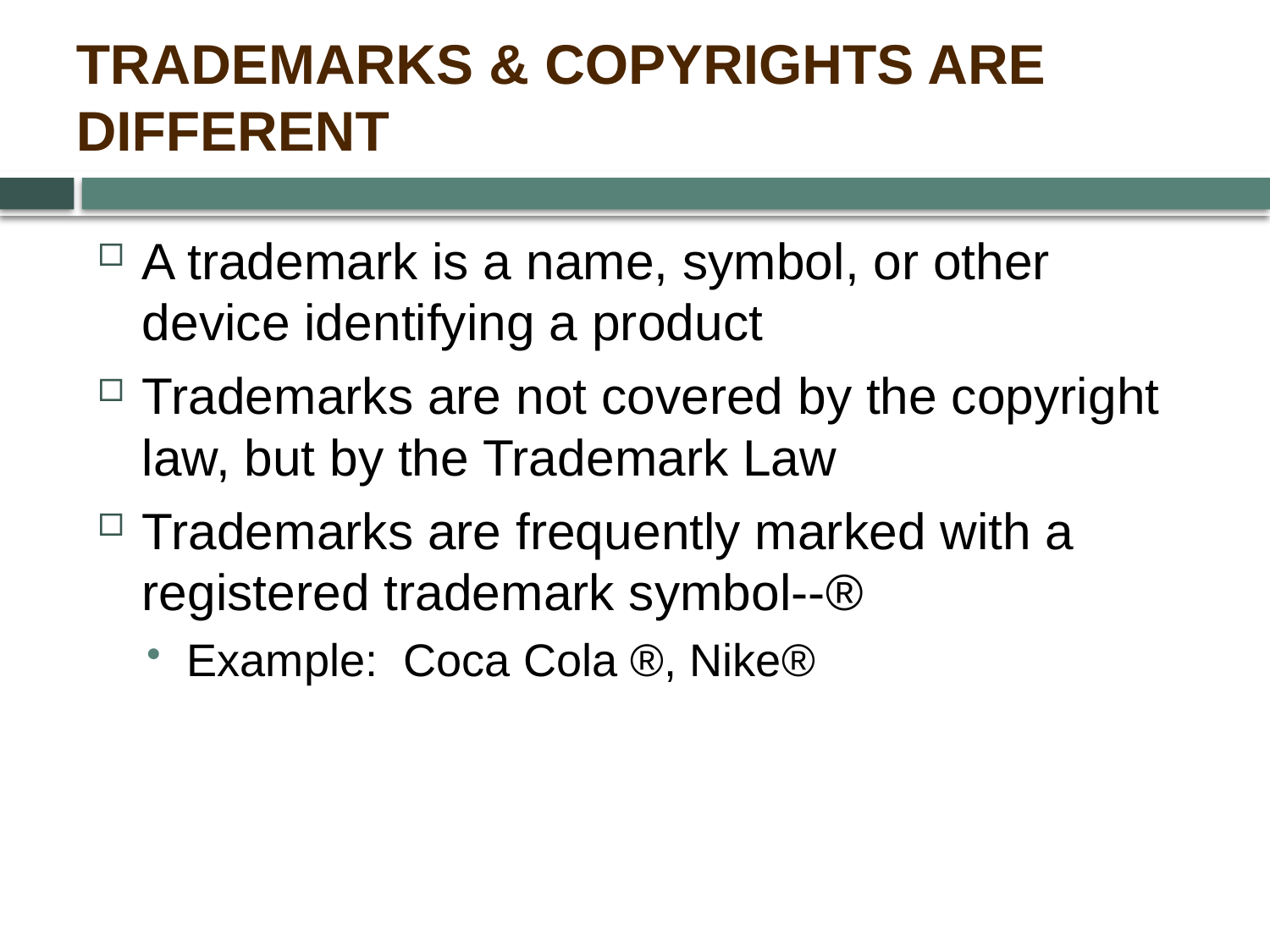

# Trademarks & Copyrights are Different
A trademark is a name, symbol, or other device identifying a product
Trademarks are not covered by the copyright law, but by the Trademark Law
Trademarks are frequently marked with a registered trademark symbol--®
Example:  Coca Cola ®, Nike®